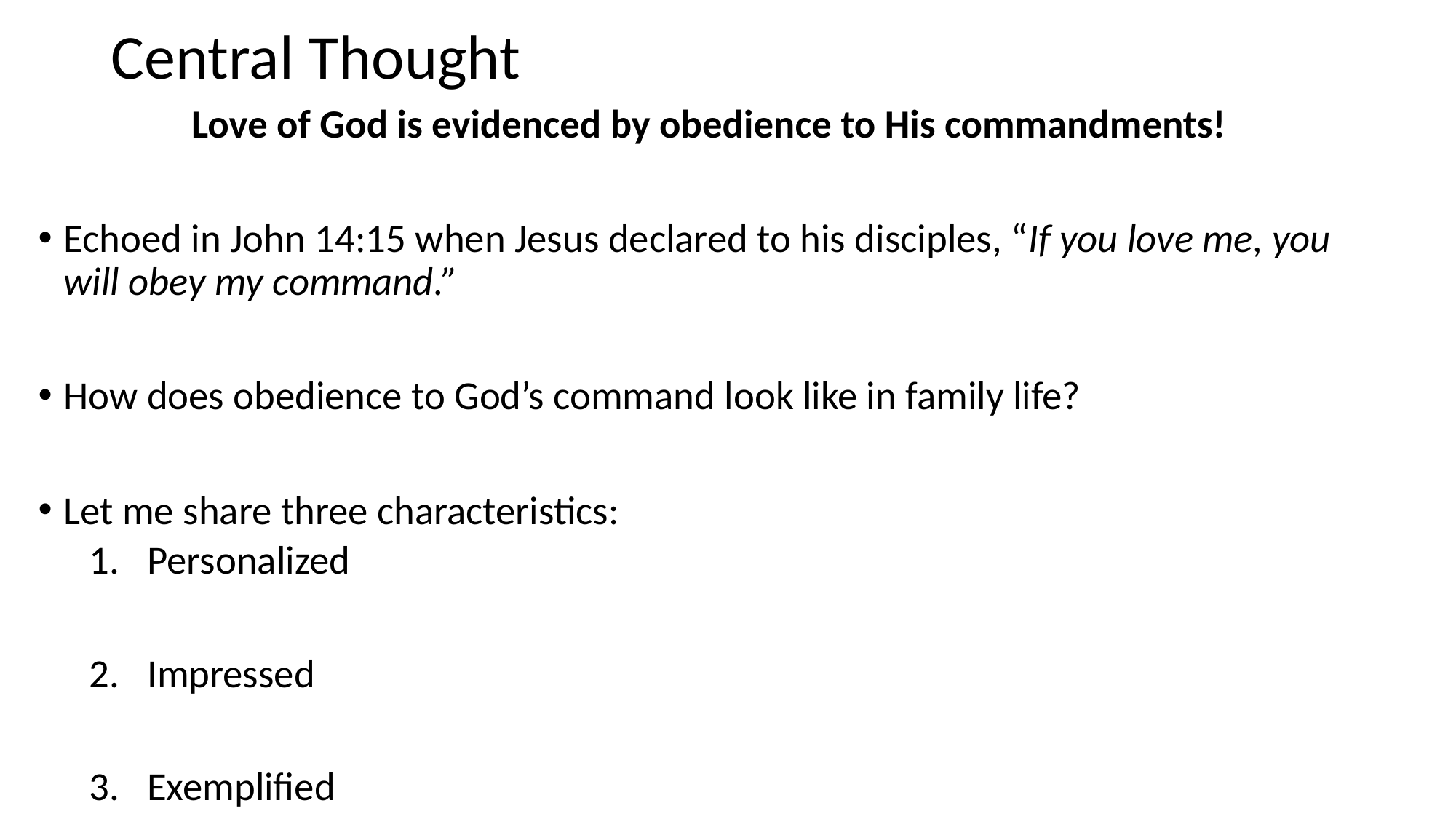

# Central Thought
Love of God is evidenced by obedience to His commandments!

Echoed in John 14:15 when Jesus declared to his disciples, “If you love me, you will obey my command.”

How does obedience to God’s command look like in family life?

Let me share three characteristics:
Personalized

Impressed

Exemplified